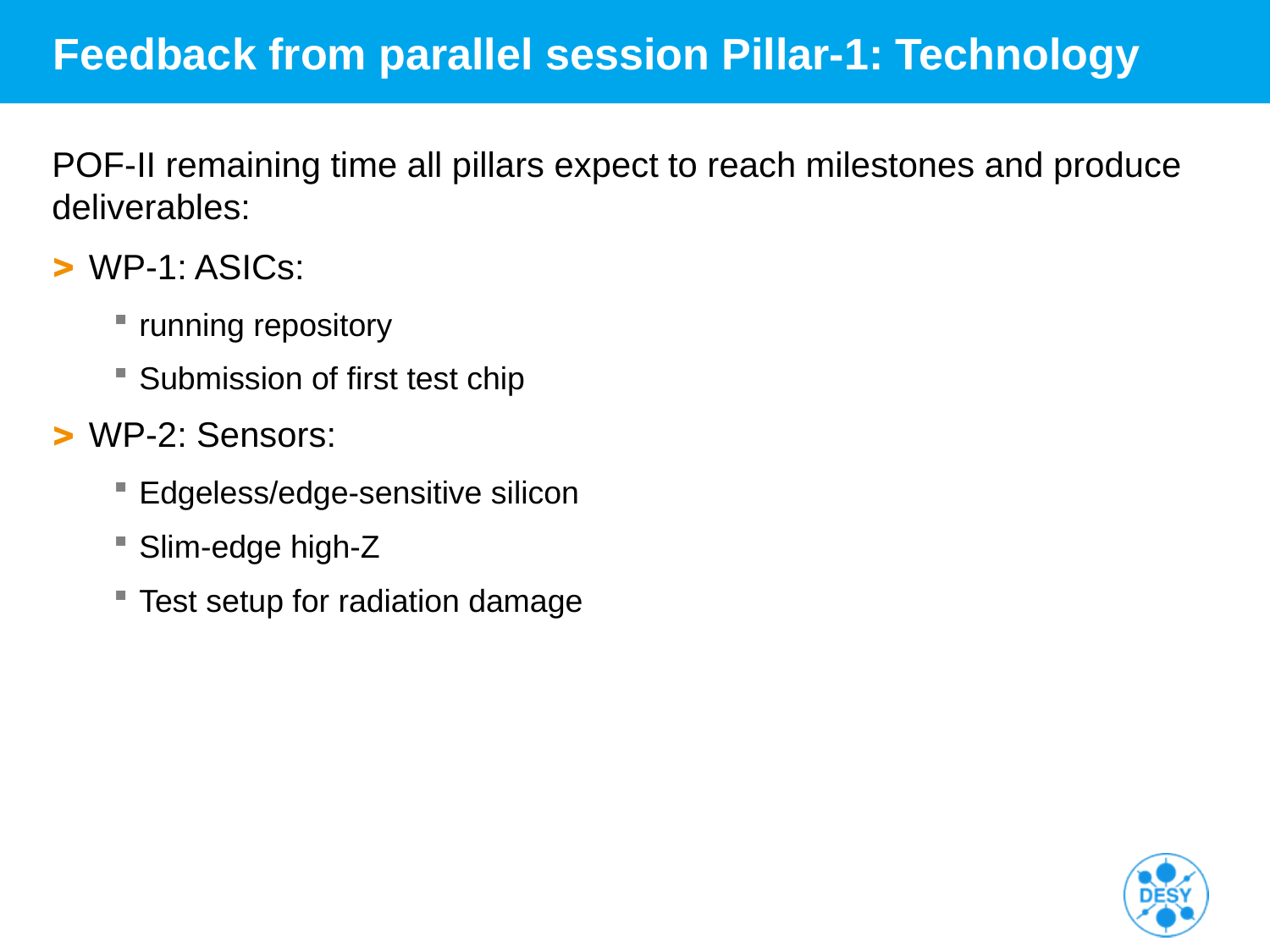

# Feedback from parallel session Pillar-1: Technology
POF-II remaining time all pillars expect to reach milestones and produce deliverables:
WP-1: ASICs:
running repository
Submission of first test chip
WP-2: Sensors:
Edgeless/edge-sensitive silicon
Slim-edge high-Z
Test setup for radiation damage